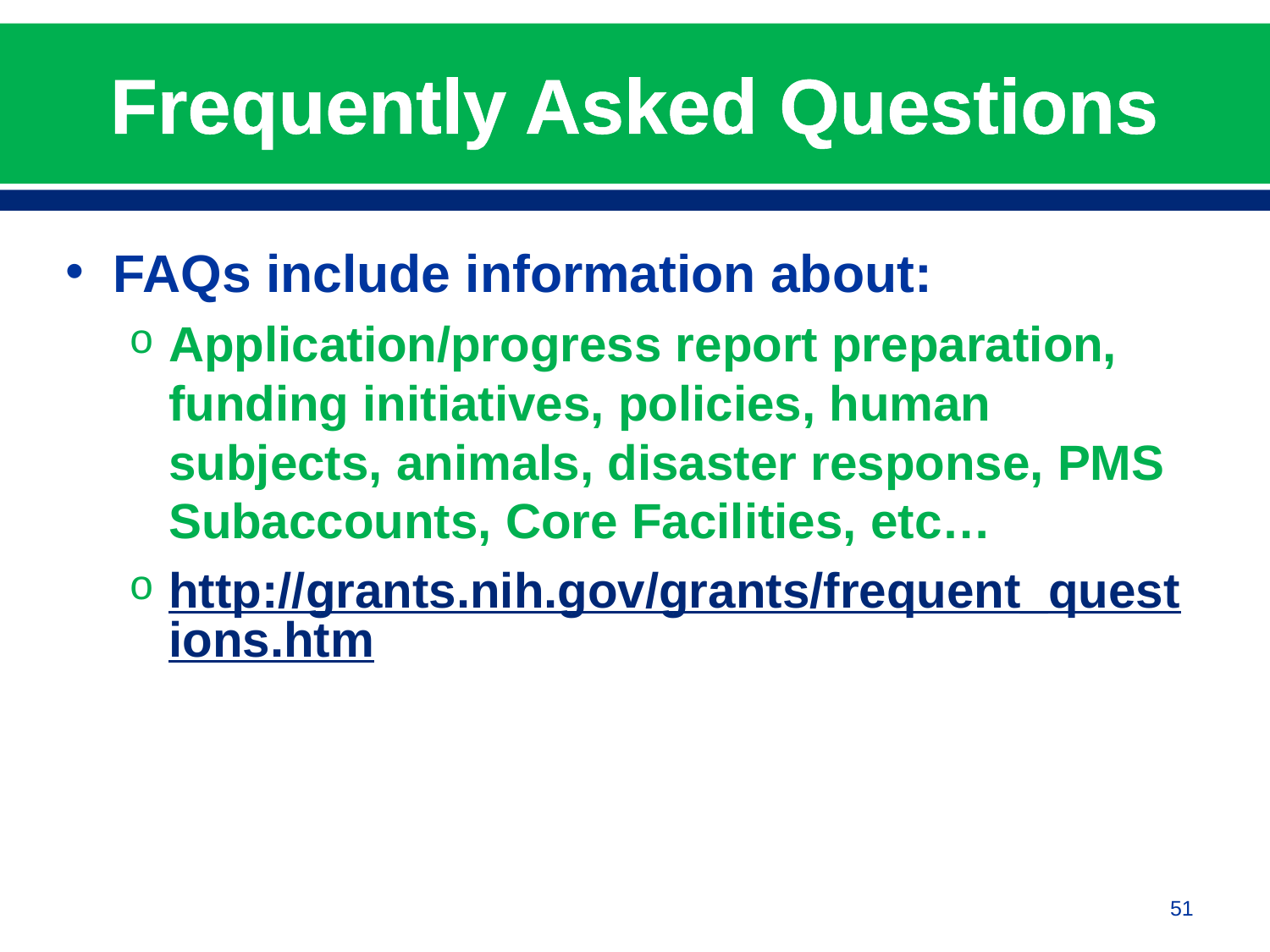

# Frequently Asked Questions
FAQs include information about:
Application/progress report preparation, funding initiatives, policies, human subjects, animals, disaster response, PMS Subaccounts, Core Facilities, etc…
http://grants.nih.gov/grants/frequent_questions.htm

51